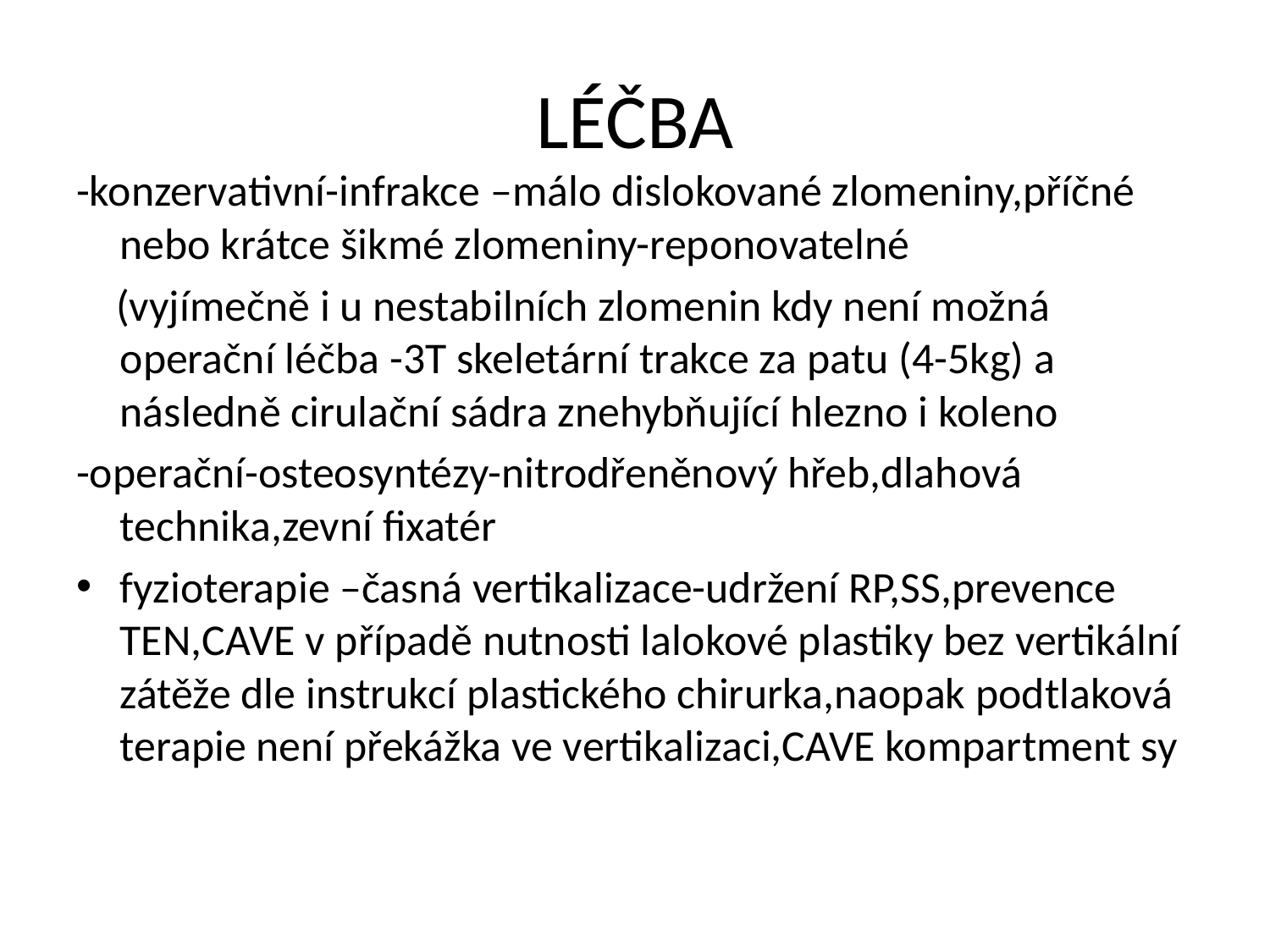

# LÉČBA
-konzervativní-infrakce –málo dislokované zlomeniny,příčné nebo krátce šikmé zlomeniny-reponovatelné
    (vyjímečně i u nestabilních zlomenin kdy není možná operační léčba -3T skeletární trakce za patu (4-5kg) a následně cirulační sádra znehybňující hlezno i koleno
-operační-osteosyntézy-nitrodřeněnový hřeb,dlahová technika,zevní fixatér
fyzioterapie –časná vertikalizace-udržení RP,SS,prevence TEN,CAVE v případě nutnosti lalokové plastiky bez vertikální zátěže dle instrukcí plastického chirurka,naopak podtlaková terapie není překážka ve vertikalizaci,CAVE kompartment sy